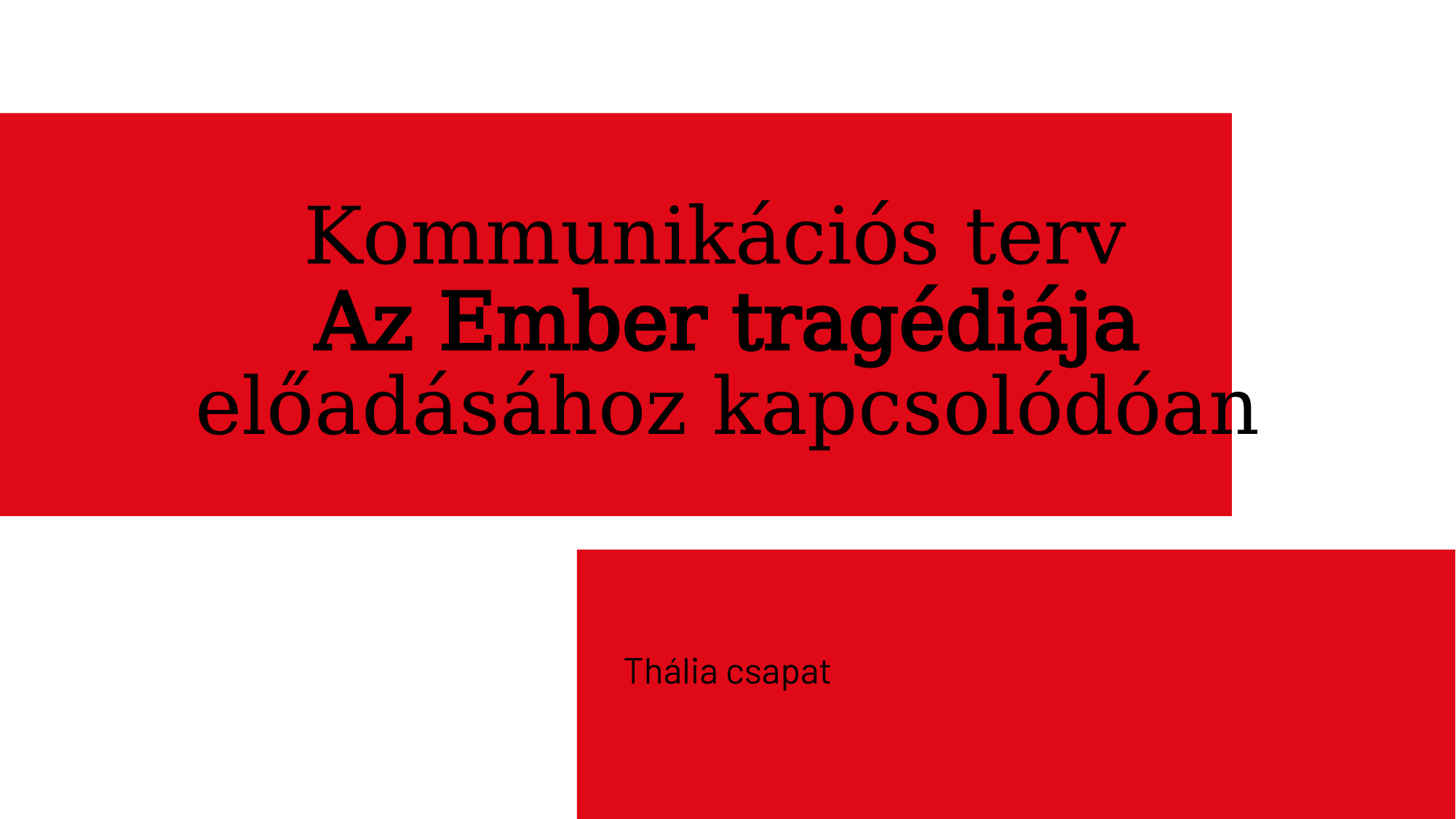

# Kommunikációs terv Az Ember tragédiája előadásához kapcsolódóan
Thália csapat